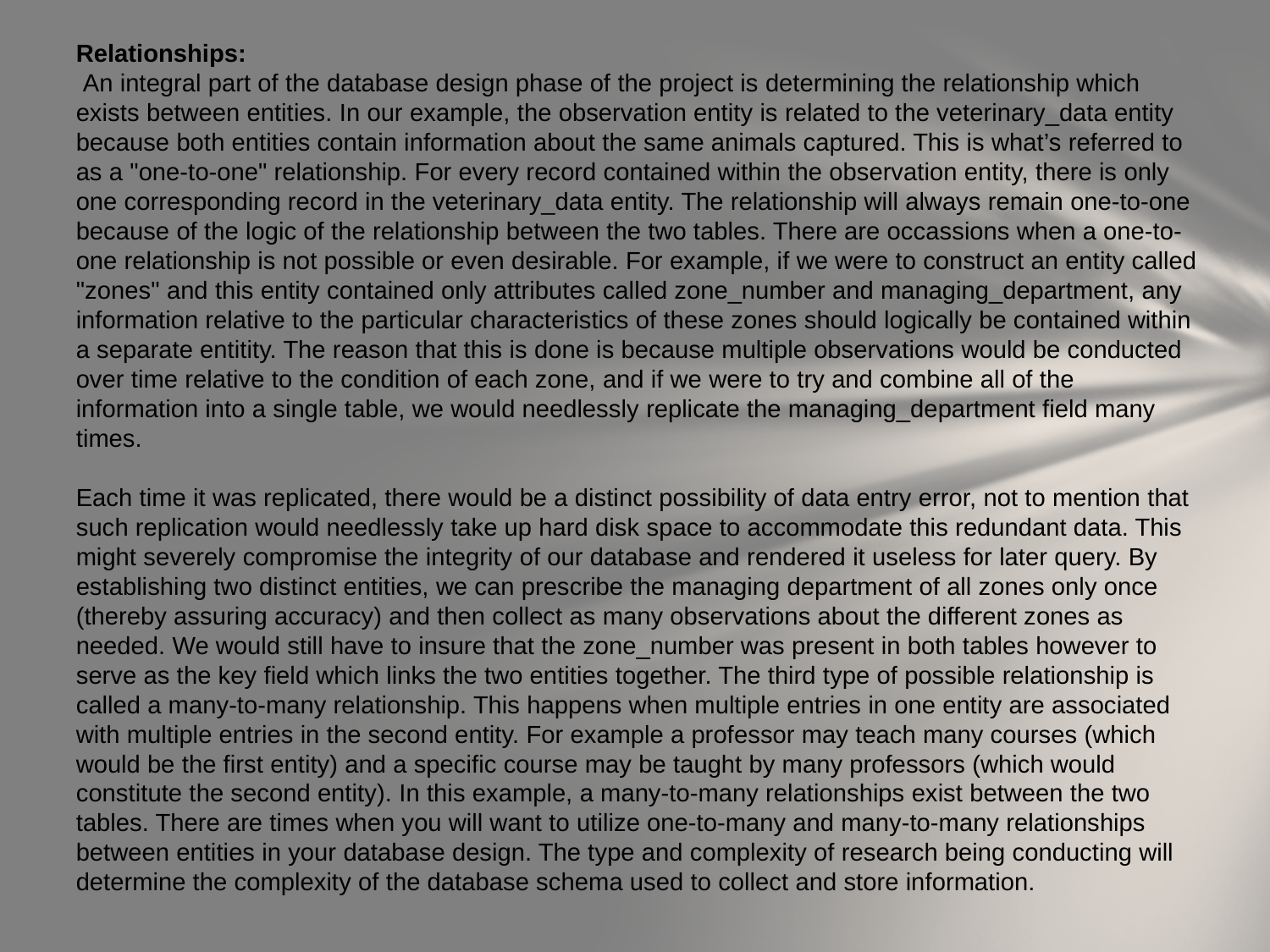

Relationships:
 An integral part of the database design phase of the project is determining the relationship which exists between entities. In our example, the observation entity is related to the veterinary_data entity because both entities contain information about the same animals captured. This is what’s referred to as a "one-to-one" relationship. For every record contained within the observation entity, there is only one corresponding record in the veterinary_data entity. The relationship will always remain one-to-one because of the logic of the relationship between the two tables. There are occassions when a one-to-one relationship is not possible or even desirable. For example, if we were to construct an entity called "zones" and this entity contained only attributes called zone_number and managing_department, any information relative to the particular characteristics of these zones should logically be contained within a separate entitity. The reason that this is done is because multiple observations would be conducted over time relative to the condition of each zone, and if we were to try and combine all of the information into a single table, we would needlessly replicate the managing_department field many times.

Each time it was replicated, there would be a distinct possibility of data entry error, not to mention that such replication would needlessly take up hard disk space to accommodate this redundant data. This might severely compromise the integrity of our database and rendered it useless for later query. By establishing two distinct entities, we can prescribe the managing department of all zones only once (thereby assuring accuracy) and then collect as many observations about the different zones as needed. We would still have to insure that the zone_number was present in both tables however to serve as the key field which links the two entities together. The third type of possible relationship is called a many-to-many relationship. This happens when multiple entries in one entity are associated with multiple entries in the second entity. For example a professor may teach many courses (which would be the first entity) and a specific course may be taught by many professors (which would constitute the second entity). In this example, a many-to-many relationships exist between the two tables. There are times when you will want to utilize one-to-many and many-to-many relationships between entities in your database design. The type and complexity of research being conducting will determine the complexity of the database schema used to collect and store information.